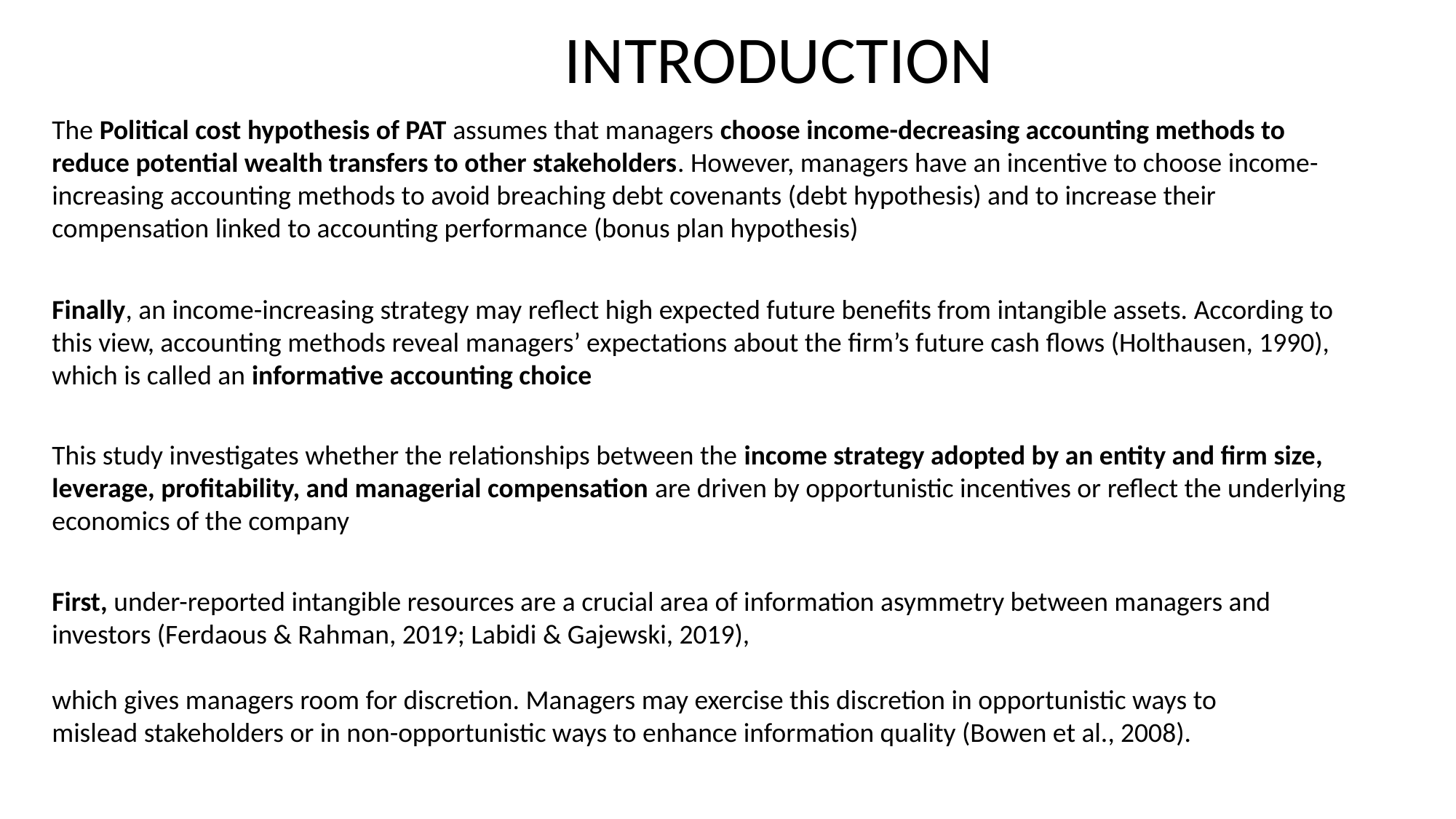

# INTRODUCTION
The Political cost hypothesis of PAT assumes that managers choose income-decreasing accounting methods to reduce potential wealth transfers to other stakeholders. However, managers have an incentive to choose income-increasing accounting methods to avoid breaching debt covenants (debt hypothesis) and to increase their compensation linked to accounting performance (bonus plan hypothesis)
Finally, an income-increasing strategy may reflect high expected future benefits from intangible assets. According to this view, accounting methods reveal managers’ expectations about the firm’s future cash flows (Holthausen, 1990), which is called an informative accounting choice
This study investigates whether the relationships between the income strategy adopted by an entity and firm size, leverage, profitability, and managerial compensation are driven by opportunistic incentives or reflect the underlying economics of the company
First, under-reported intangible resources are a crucial area of information asymmetry between managers and investors (Ferdaous & Rahman, 2019; Labidi & Gajewski, 2019),

which gives managers room for discretion. Managers may exercise this discretion in opportunistic ways to mislead stakeholders or in non-opportunistic ways to enhance information quality (Bowen et al., 2008).